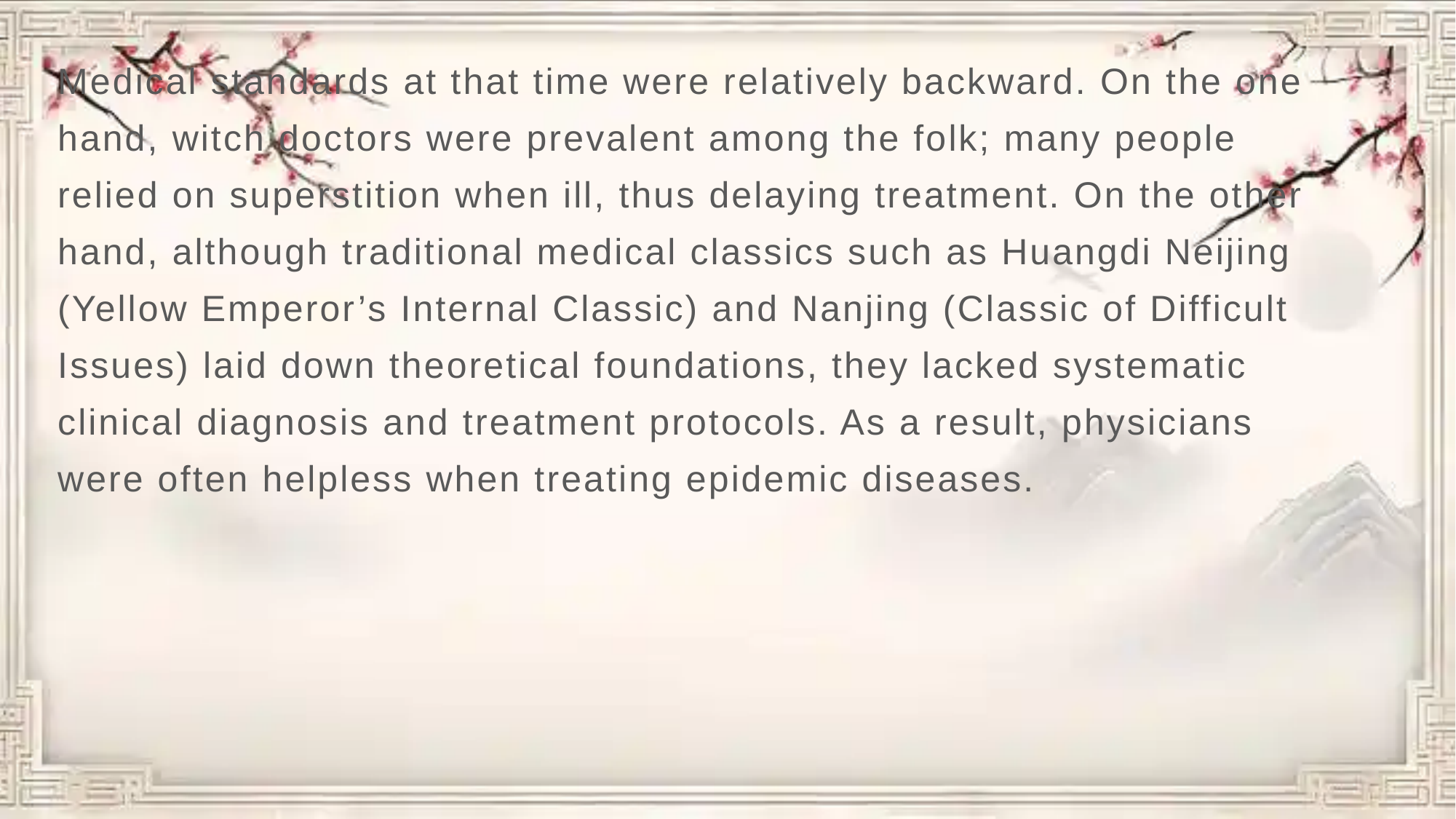

Medical standards at that time were relatively backward. On the one hand, witch doctors were prevalent among the folk; many people relied on superstition when ill, thus delaying treatment. On the other hand, although traditional medical classics such as Huangdi Neijing (Yellow Emperor’s Internal Classic) and Nanjing (Classic of Difficult Issues) laid down theoretical foundations, they lacked systematic clinical diagnosis and treatment protocols. As a result, physicians were often helpless when treating epidemic diseases.